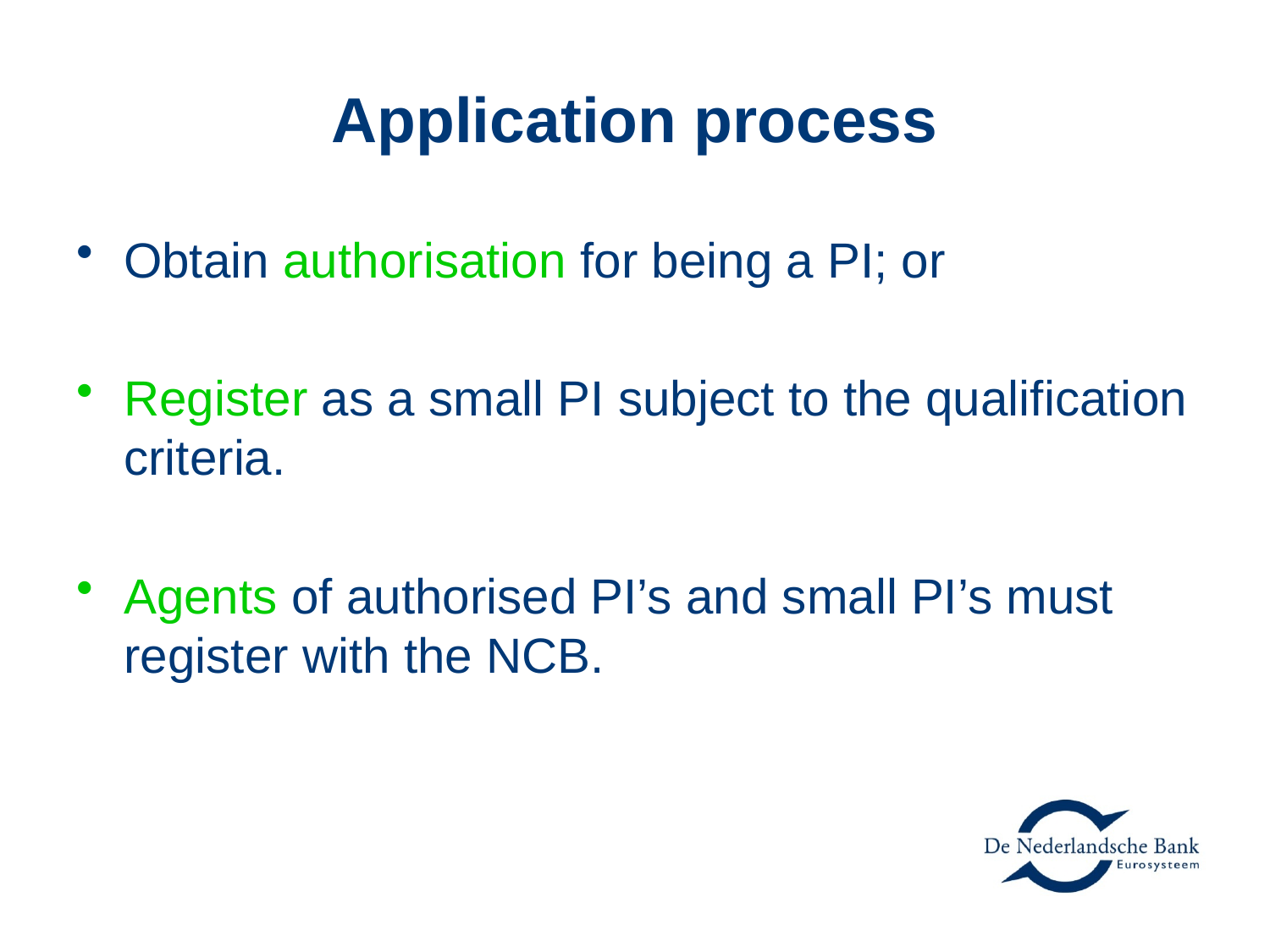

# Application process
Obtain authorisation for being a PI; or

Register as a small PI subject to the qualification criteria.

Agents of authorised PI’s and small PI’s must register with the NCB.